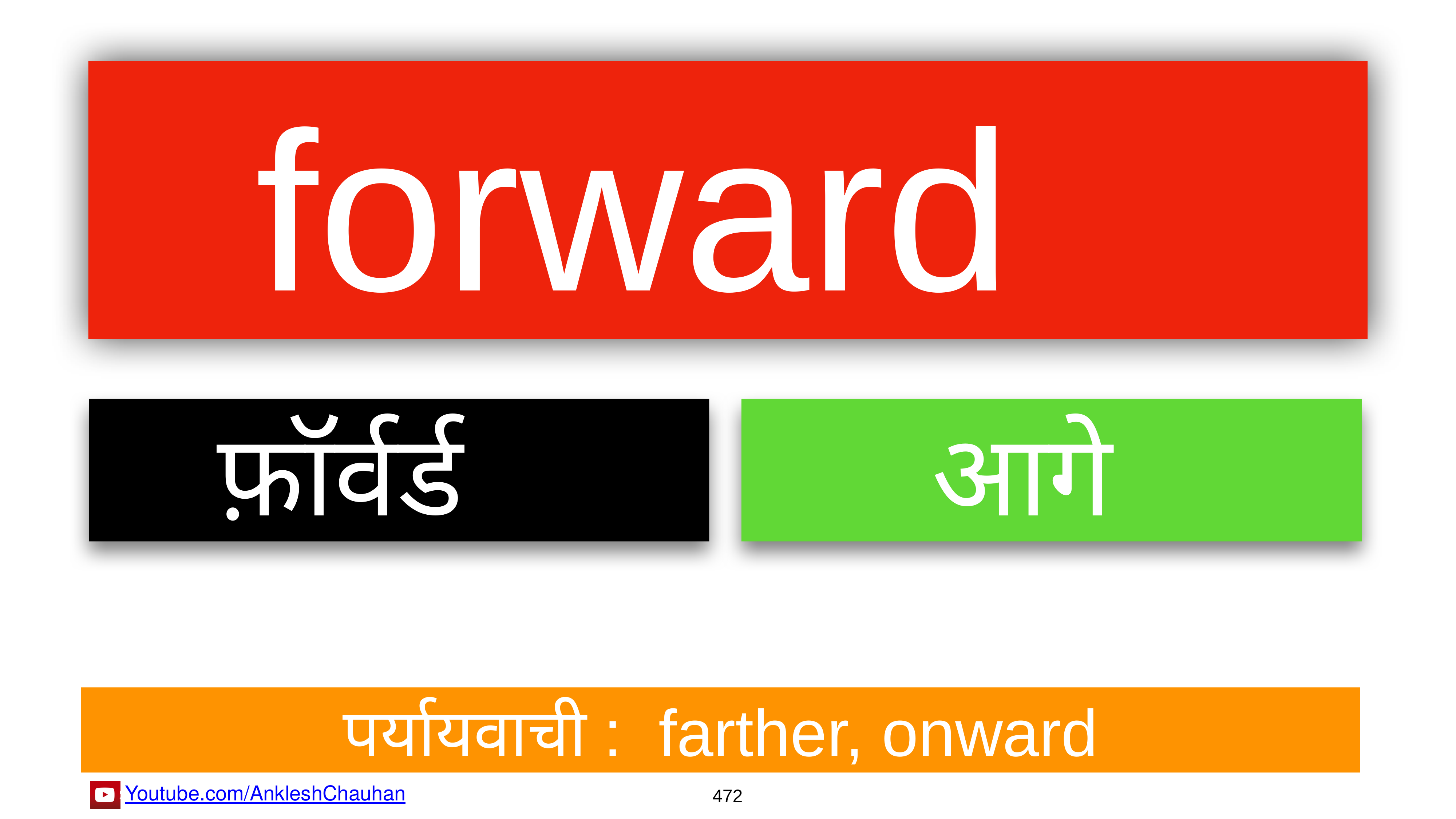

forward
फ़ॉर्वर्ड
आगे
पर्यायवाची :  farther, onward
472